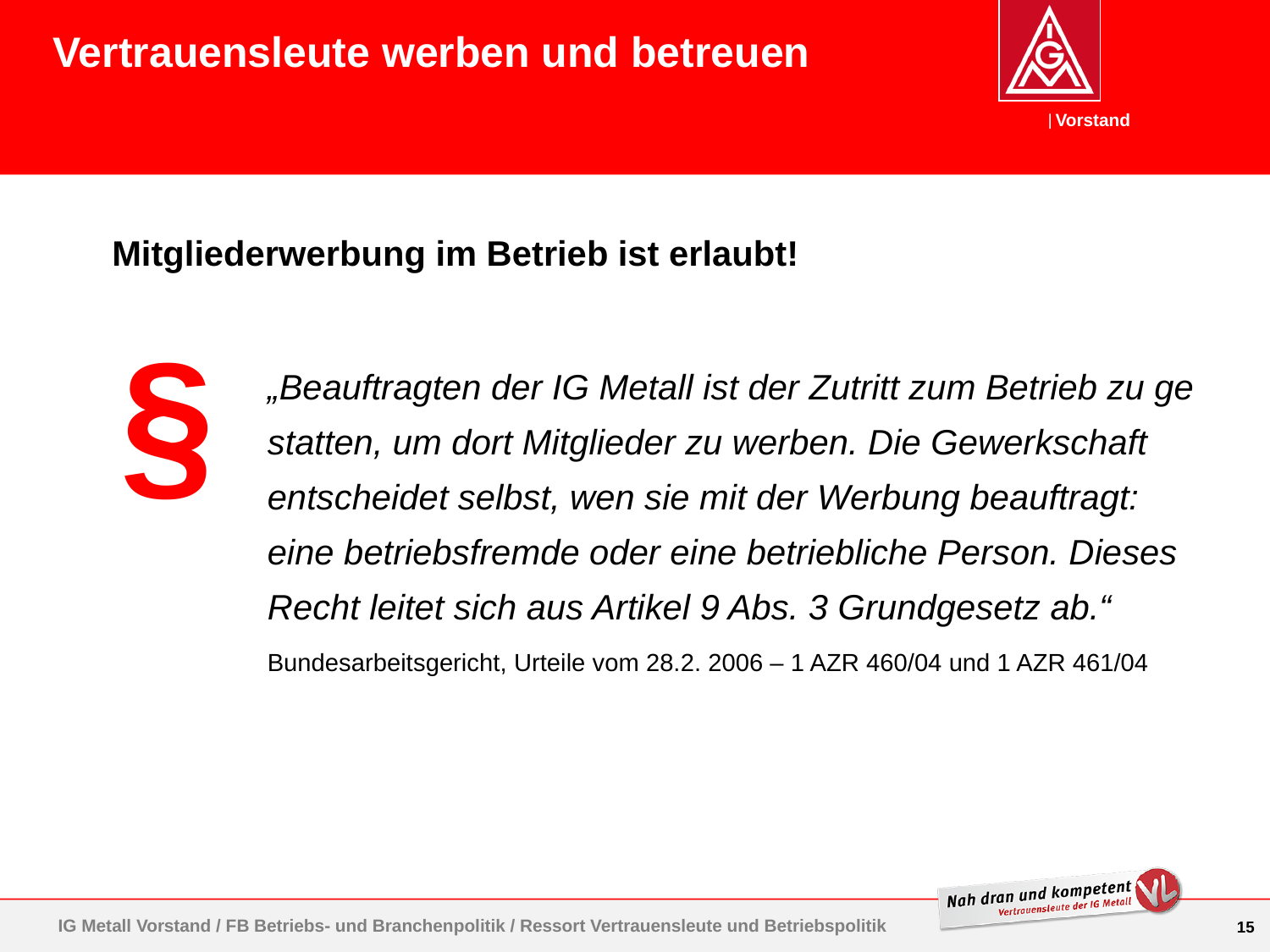

Vertrauensleute werben und betreuen
Mitgliederwerbung im Betrieb ist erlaubt!
§
„Beauftragten der IG Metall ist der Zutritt zum Betrieb zu ge­statten, um dort Mitglieder zu werben. Die Gewerkschaft entscheidet selbst, wen sie mit der Werbung beauftragt: eine betriebsfremde oder eine betriebliche Person. Dieses Recht leitet sich aus Artikel 9 Abs. 3 Grundgesetz ab.“
Bundesarbeitsgericht, Urteile vom 28.2. 2006 – 1 AZR 460/04 und 1 AZR 461/04
IG Metall Vorstand / FB Betriebs- und Branchenpolitik / Ressort Vertrauensleute und Betriebspolitik
15